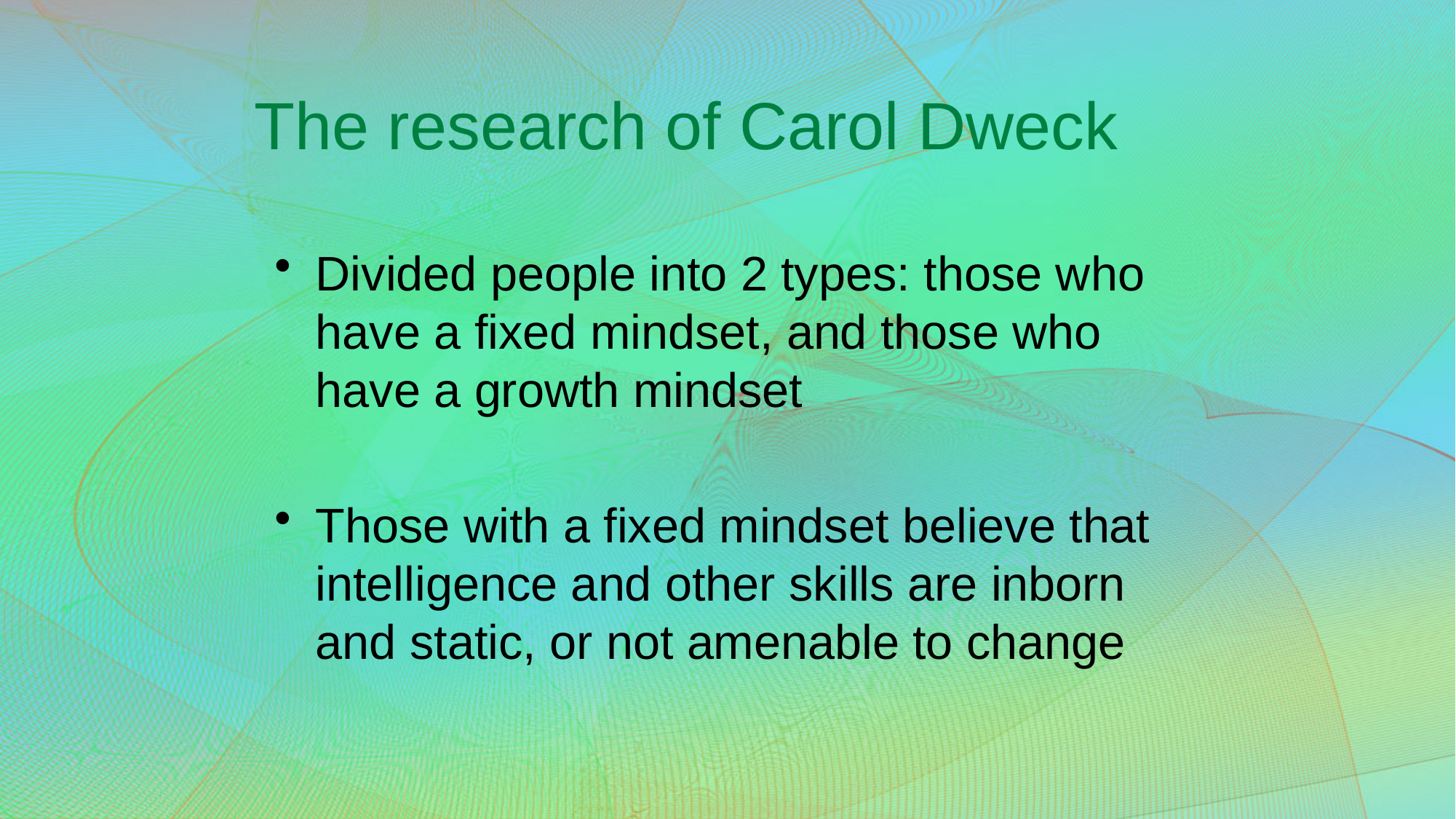

# The research of Carol Dweck
Divided people into 2 types: those who have a fixed mindset, and those who have a growth mindset

Those with a fixed mindset believe that intelligence and other skills are inborn and static, or not amenable to change